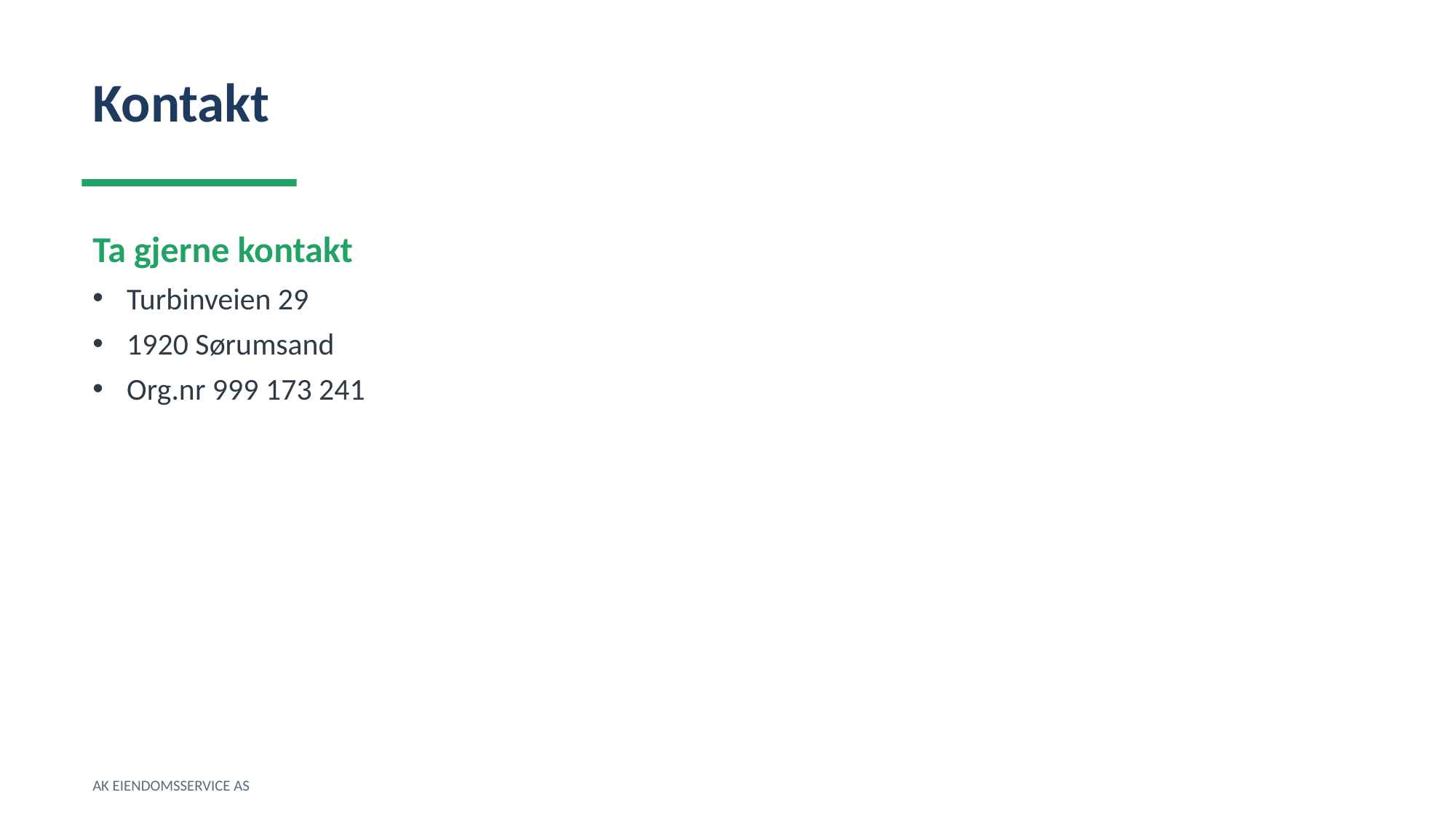

Kontakt

Ta gjerne kontakt
Turbinveien 29
1920 Sørumsand
Org.nr 999 173 241
AK EIENDOMSSERVICE AS